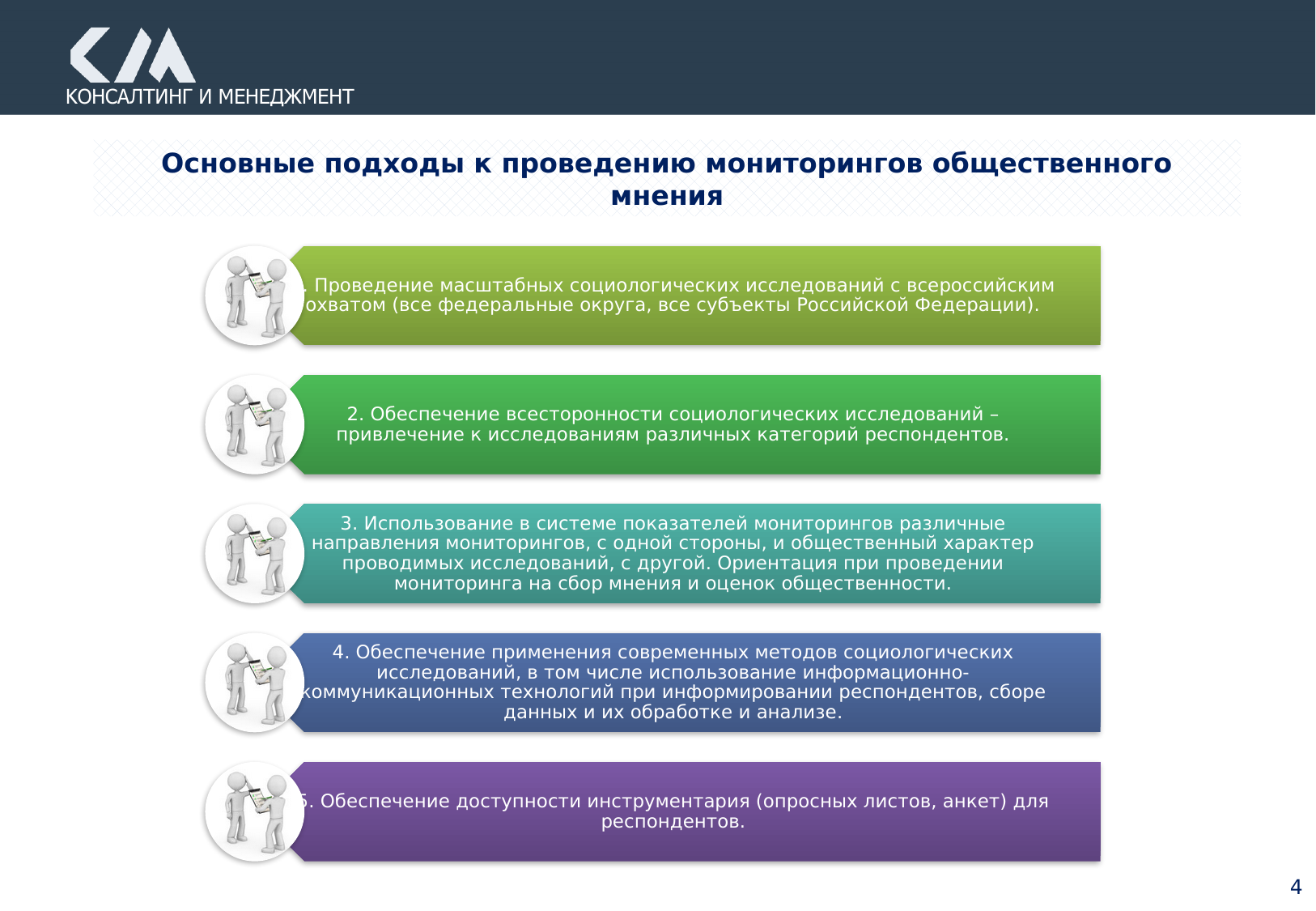

Основные подходы к проведению мониторингов общественного мнения
1. Проведение масштабных социологических исследований с всероссийским охватом (все федеральные округа, все субъекты Российской Федерации).
2. Обеспечение всесторонности социологических исследований – привлечение к исследованиям различных категорий респондентов.
3. Использование в системе показателей мониторингов различные направления мониторингов, с одной стороны, и общественный характер проводимых исследований, с другой. Ориентация при проведении мониторинга на сбор мнения и оценок общественности.
4. Обеспечение применения современных методов социологических исследований, в том числе использование информационно-коммуникационных технологий при информировании респондентов, сборе данных и их обработке и анализе.
5. Обеспечение доступности инструментария (опросных листов, анкет) для респондентов.
4